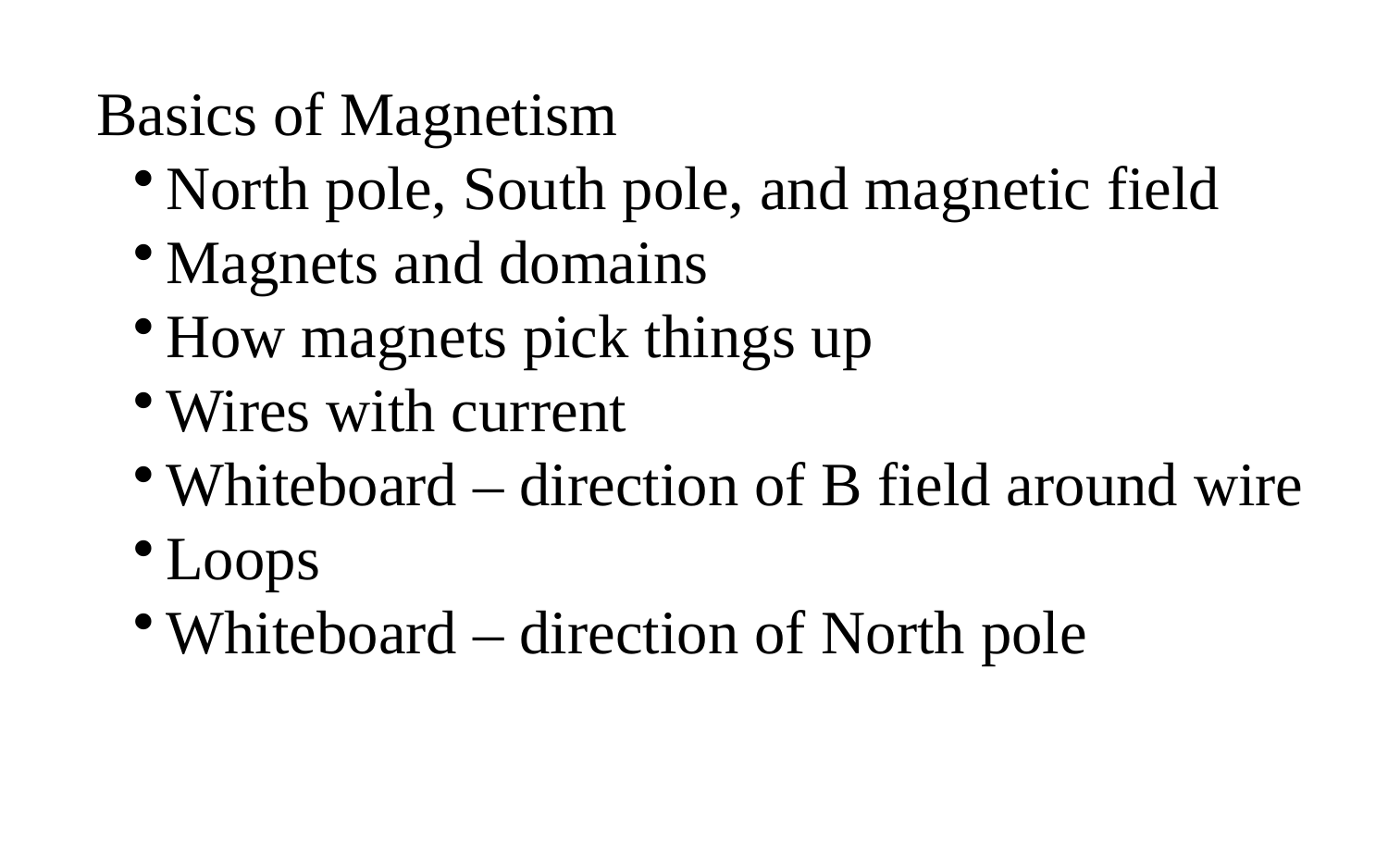

Basics of Magnetism
North pole, South pole, and magnetic field
Magnets and domains
How magnets pick things up
Wires with current
Whiteboard – direction of B field around wire
Loops
Whiteboard – direction of North pole